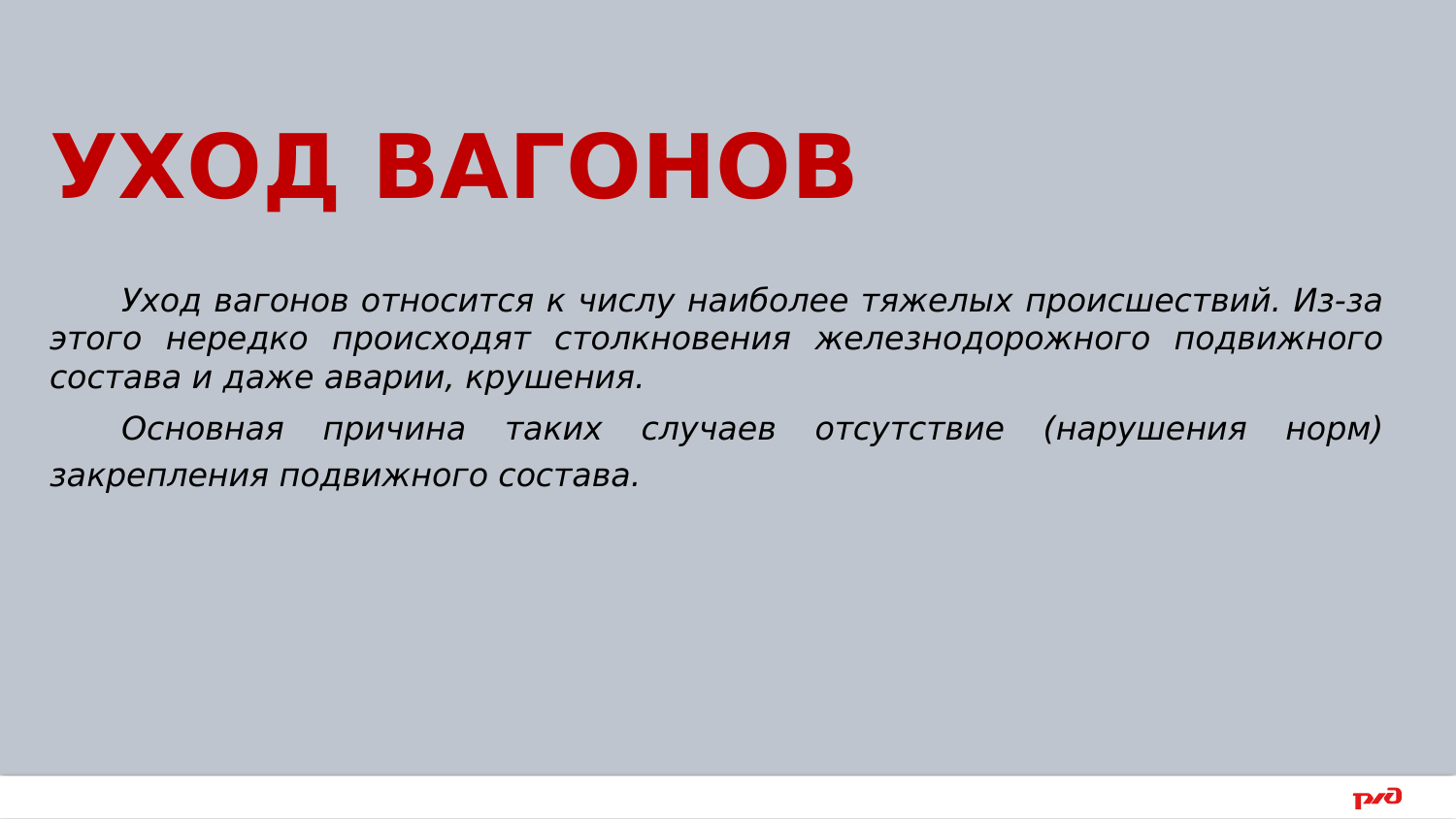

УХОД ВАГОНОВ

Уход вагонов относится к числу наиболее тяжелых происшествий. Из-за этого нередко происходят столкновения железнодорожного подвижного состава и даже аварии, крушения.
Основная причина таких случаев отсутствие (нарушения норм) закрепления подвижного состава.